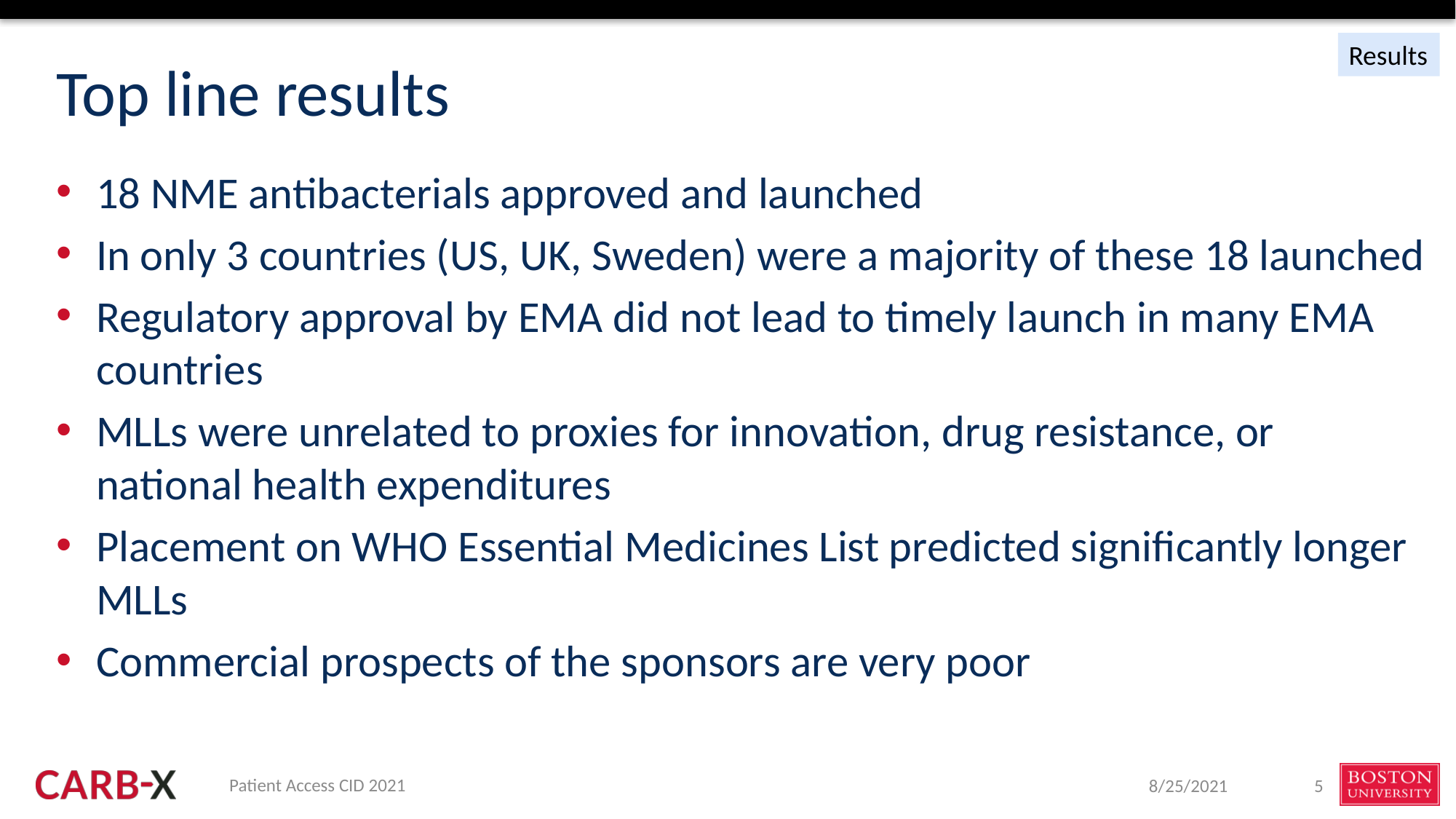

# Top line results
Results
18 NME antibacterials approved and launched
In only 3 countries (US, UK, Sweden) were a majority of these 18 launched
Regulatory approval by EMA did not lead to timely launch in many EMA countries
MLLs were unrelated to proxies for innovation, drug resistance, or national health expenditures
Placement on WHO Essential Medicines List predicted significantly longer MLLs
Commercial prospects of the sponsors are very poor
Patient Access CID 2021
8/25/2021
5